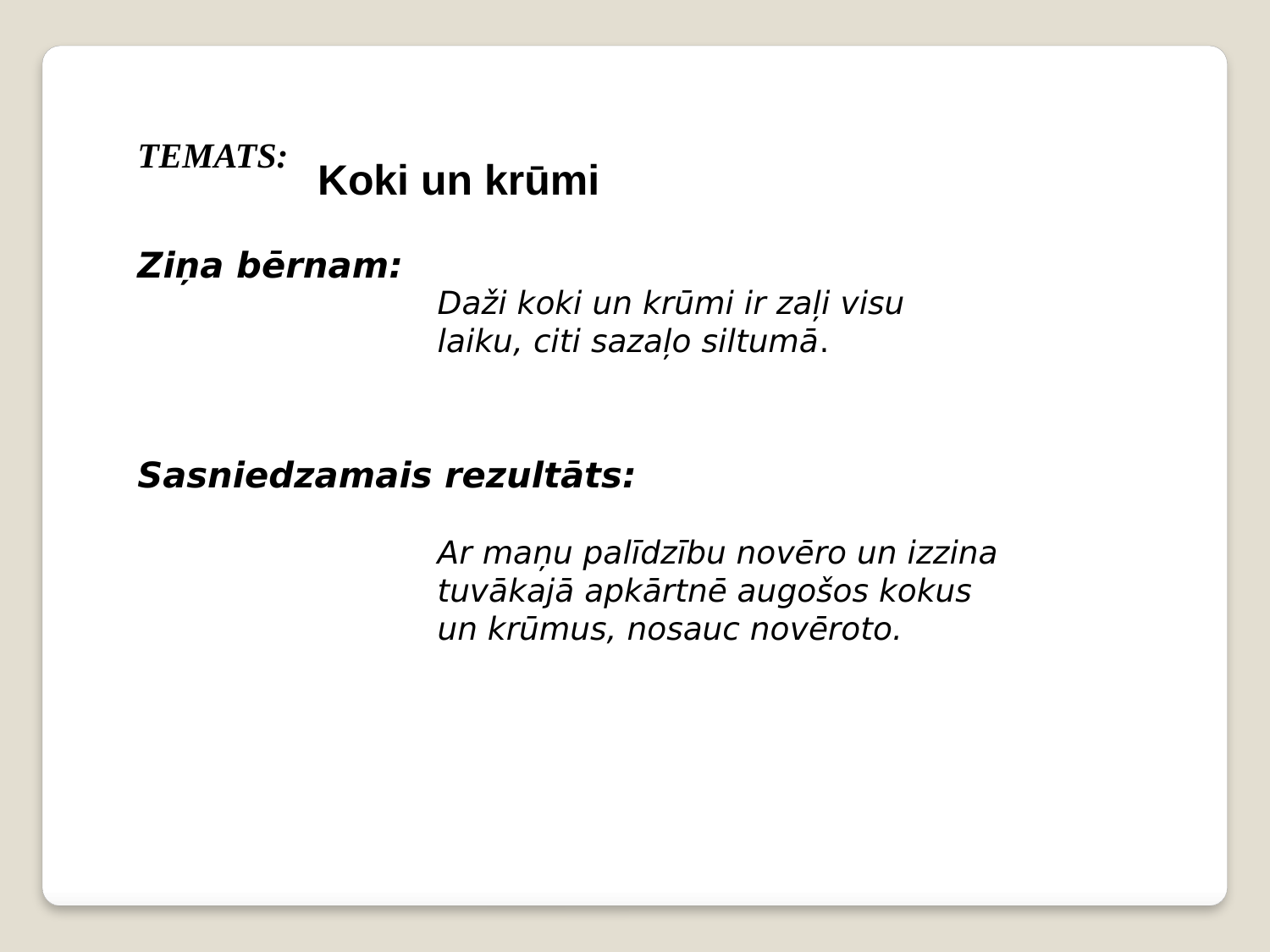

TEMATS:
Koki un krūmi
Ziņa bērnam:
Daži koki un krūmi ir zaļi visu laiku, citi sazaļo siltumā.
Sasniedzamais rezultāts:
Ar maņu palīdzību novēro un izzina tuvākajā apkārtnē augošos kokus un krūmus, nosauc novēroto.